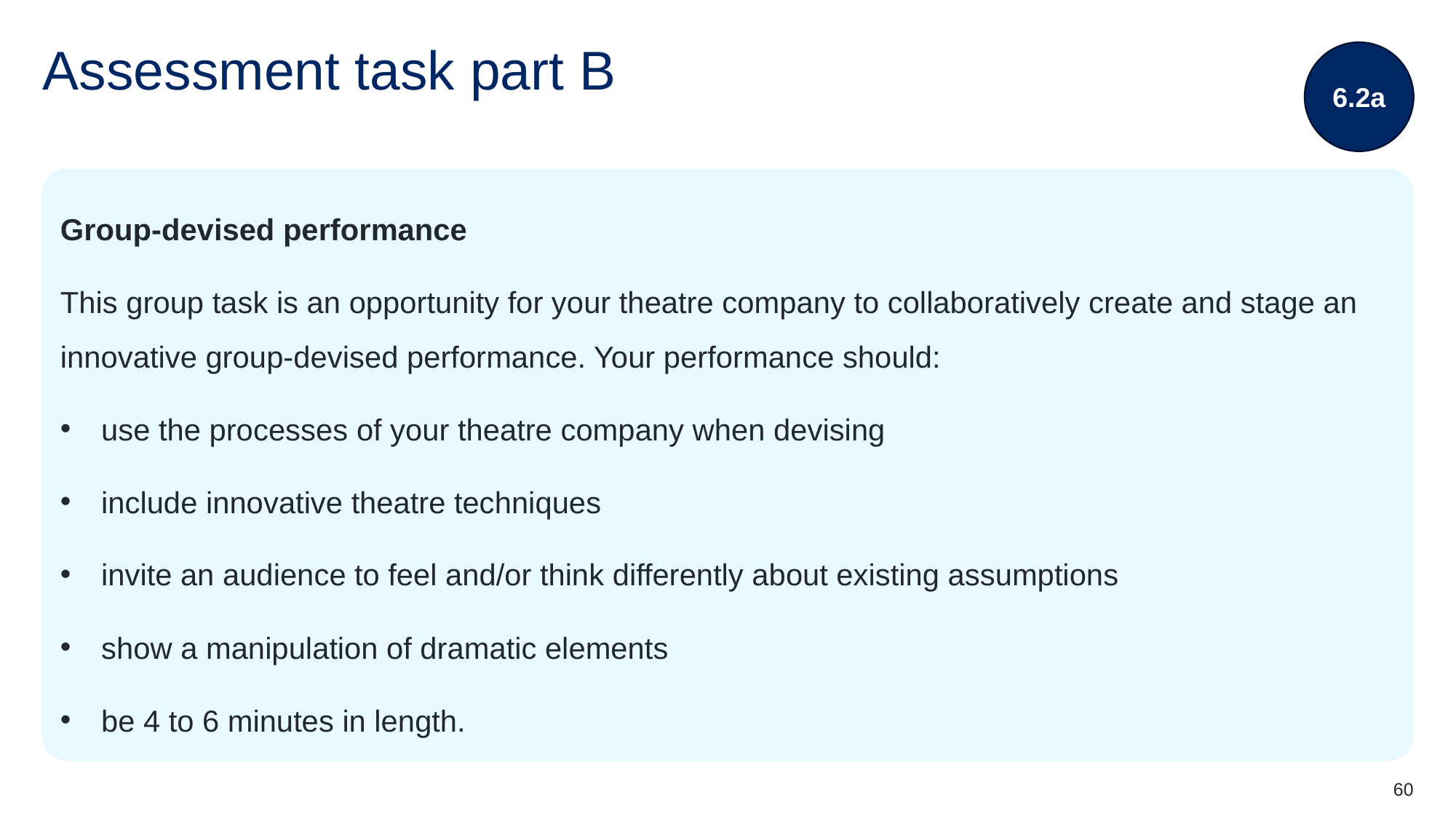

6.2a
# Assessment task part B
Group-devised performance
This group task is an opportunity for your theatre company to collaboratively create and stage an innovative group-devised performance. Your performance should:
use the processes of your theatre company when devising
include innovative theatre techniques
invite an audience to feel and/or think differently about existing assumptions
show a manipulation of dramatic elements
be 4 to 6 minutes in length.
60